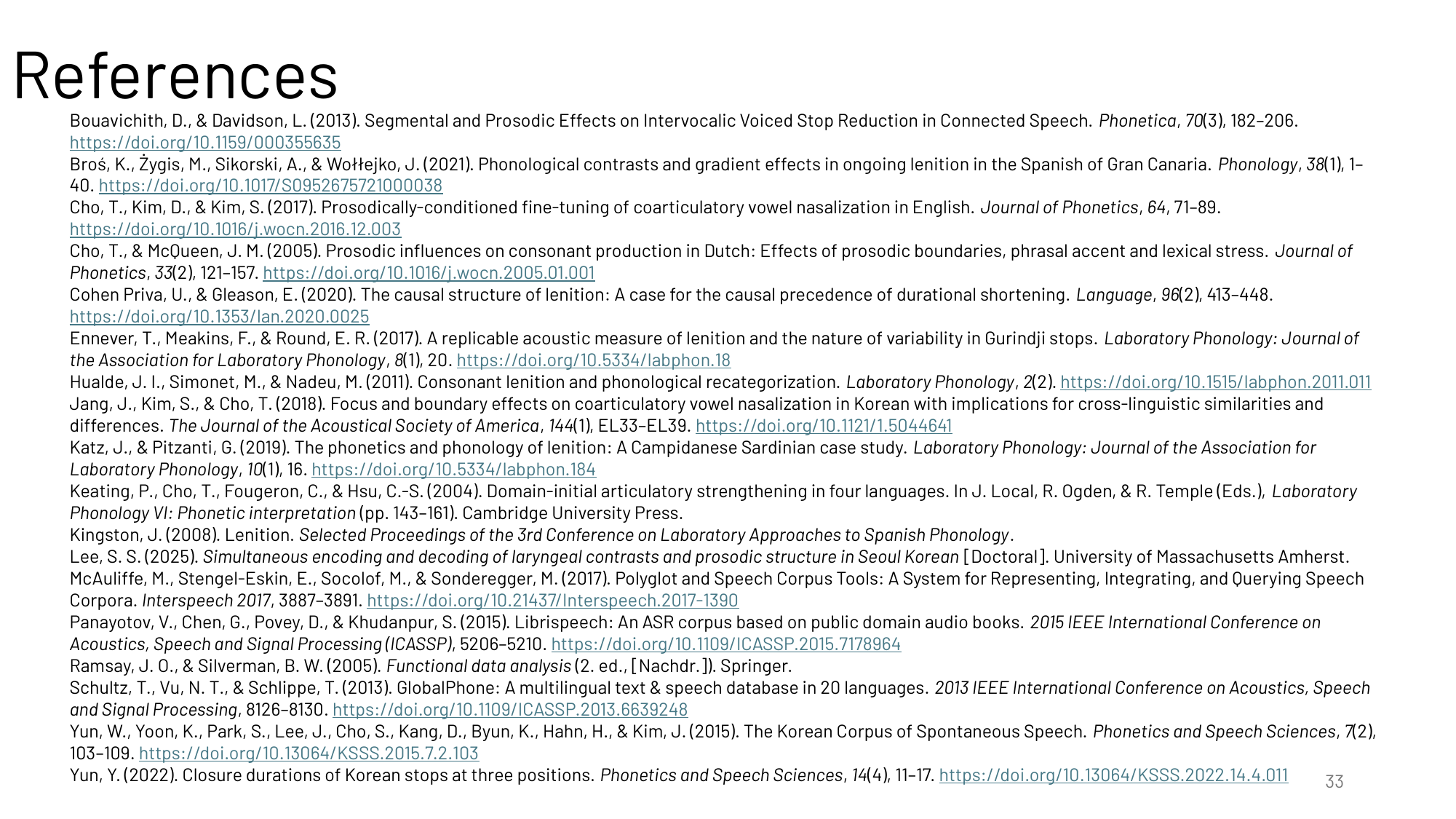

# References
Bouavichith, D., & Davidson, L. (2013). Segmental and Prosodic Effects on Intervocalic Voiced Stop Reduction in Connected Speech. Phonetica, 70(3), 182–206. https://doi.org/10.1159/000355635
Broś, K., Żygis, M., Sikorski, A., & Wołłejko, J. (2021). Phonological contrasts and gradient effects in ongoing lenition in the Spanish of Gran Canaria. Phonology, 38(1), 1–40. https://doi.org/10.1017/S0952675721000038
Cho, T., Kim, D., & Kim, S. (2017). Prosodically-conditioned fine-tuning of coarticulatory vowel nasalization in English. Journal of Phonetics, 64, 71–89. https://doi.org/10.1016/j.wocn.2016.12.003
Cho, T., & McQueen, J. M. (2005). Prosodic influences on consonant production in Dutch: Effects of prosodic boundaries, phrasal accent and lexical stress. Journal of Phonetics, 33(2), 121–157. https://doi.org/10.1016/j.wocn.2005.01.001
Cohen Priva, U., & Gleason, E. (2020). The causal structure of lenition: A case for the causal precedence of durational shortening. Language, 96(2), 413–448. https://doi.org/10.1353/lan.2020.0025
Ennever, T., Meakins, F., & Round, E. R. (2017). A replicable acoustic measure of lenition and the nature of variability in Gurindji stops. Laboratory Phonology: Journal of the Association for Laboratory Phonology, 8(1), 20. https://doi.org/10.5334/labphon.18
Hualde, J. I., Simonet, M., & Nadeu, M. (2011). Consonant lenition and phonological recategorization. Laboratory Phonology, 2(2). https://doi.org/10.1515/labphon.2011.011
Jang, J., Kim, S., & Cho, T. (2018). Focus and boundary effects on coarticulatory vowel nasalization in Korean with implications for cross-linguistic similarities and differences. The Journal of the Acoustical Society of America, 144(1), EL33–EL39. https://doi.org/10.1121/1.5044641
Katz, J., & Pitzanti, G. (2019). The phonetics and phonology of lenition: A Campidanese Sardinian case study. Laboratory Phonology: Journal of the Association for Laboratory Phonology, 10(1), 16. https://doi.org/10.5334/labphon.184
Keating, P., Cho, T., Fougeron, C., & Hsu, C.-S. (2004). Domain-initial articulatory strengthening in four languages. In J. Local, R. Ogden, & R. Temple (Eds.), Laboratory Phonology VI: Phonetic interpretation (pp. 143–161). Cambridge University Press.
Kingston, J. (2008). Lenition. Selected Proceedings of the 3rd Conference on Laboratory Approaches to Spanish Phonology.
Lee, S. S. (2025). Simultaneous encoding and decoding of laryngeal contrasts and prosodic structure in Seoul Korean [Doctoral]. University of Massachusetts Amherst.
McAuliffe, M., Stengel-Eskin, E., Socolof, M., & Sonderegger, M. (2017). Polyglot and Speech Corpus Tools: A System for Representing, Integrating, and Querying Speech Corpora. Interspeech 2017, 3887–3891. https://doi.org/10.21437/Interspeech.2017-1390
Panayotov, V., Chen, G., Povey, D., & Khudanpur, S. (2015). Librispeech: An ASR corpus based on public domain audio books. 2015 IEEE International Conference on Acoustics, Speech and Signal Processing (ICASSP), 5206–5210. https://doi.org/10.1109/ICASSP.2015.7178964
Ramsay, J. O., & Silverman, B. W. (2005). Functional data analysis (2. ed., [Nachdr.]). Springer.
Schultz, T., Vu, N. T., & Schlippe, T. (2013). GlobalPhone: A multilingual text & speech database in 20 languages. 2013 IEEE International Conference on Acoustics, Speech and Signal Processing, 8126–8130. https://doi.org/10.1109/ICASSP.2013.6639248
Yun, W., Yoon, K., Park, S., Lee, J., Cho, S., Kang, D., Byun, K., Hahn, H., & Kim, J. (2015). The Korean Corpus of Spontaneous Speech. Phonetics and Speech Sciences, 7(2), 103–109. https://doi.org/10.13064/KSSS.2015.7.2.103
Yun, Y. (2022). Closure durations of Korean stops at three positions. Phonetics and Speech Sciences, 14(4), 11–17. https://doi.org/10.13064/KSSS.2022.14.4.011
33